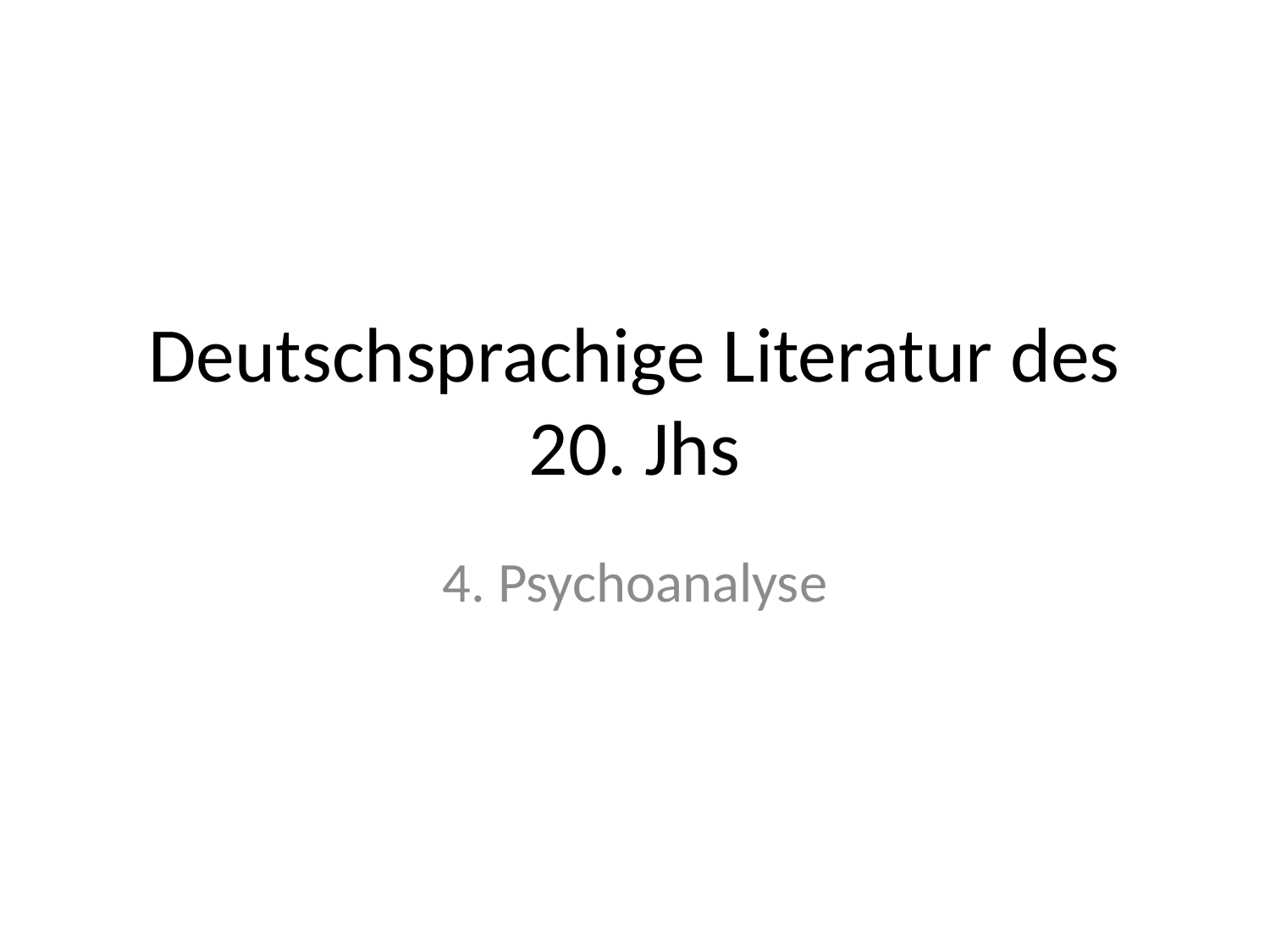

# Deutschsprachige Literatur des 20. Jhs
4. Psychoanalyse